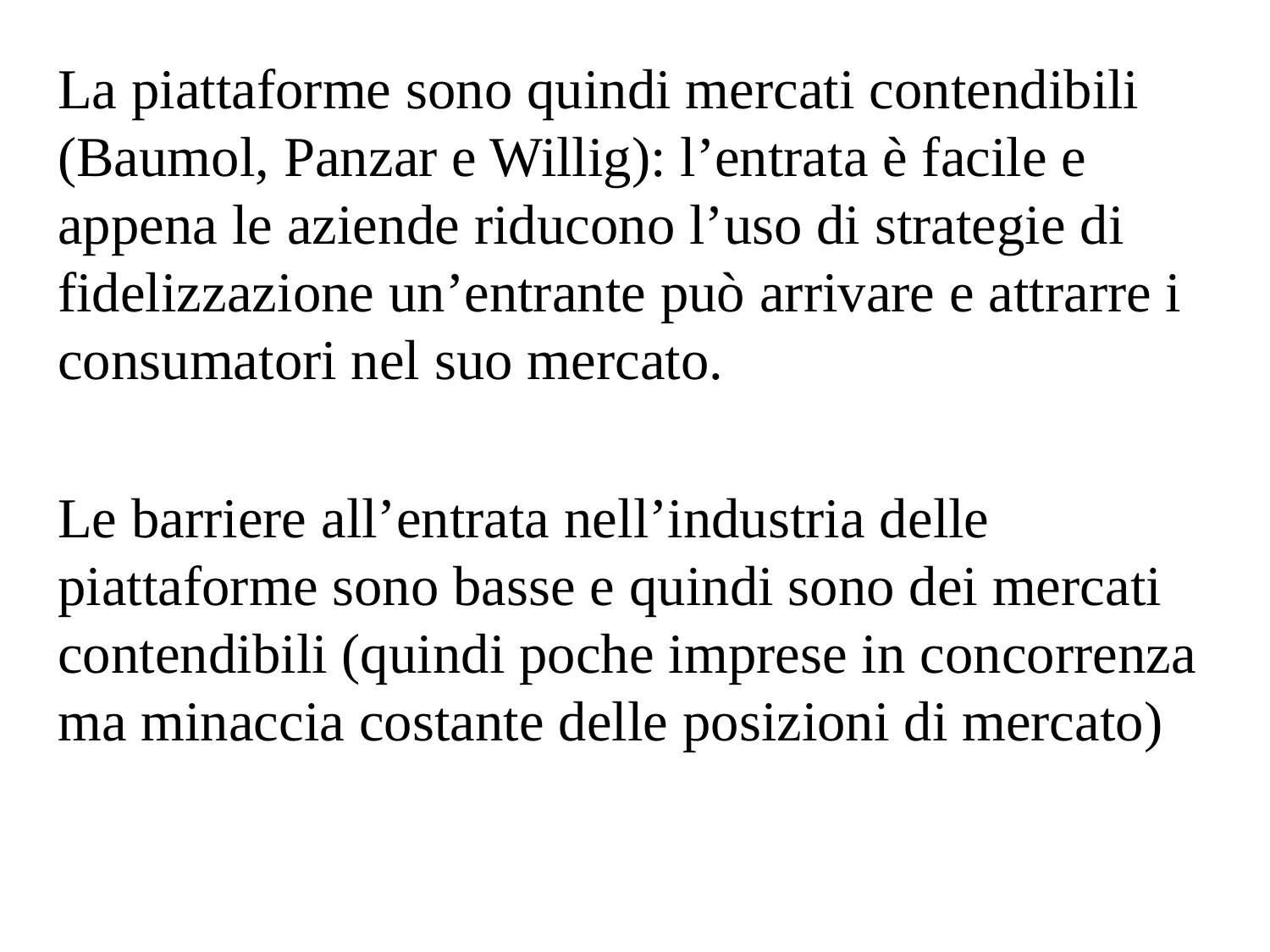

La piattaforme sono quindi mercati contendibili (Baumol, Panzar e Willig): l’entrata è facile e appena le aziende riducono l’uso di strategie di fidelizzazione un’entrante può arrivare e attrarre i consumatori nel suo mercato.

Le barriere all’entrata nell’industria delle piattaforme sono basse e quindi sono dei mercati contendibili (quindi poche imprese in concorrenza ma minaccia costante delle posizioni di mercato)